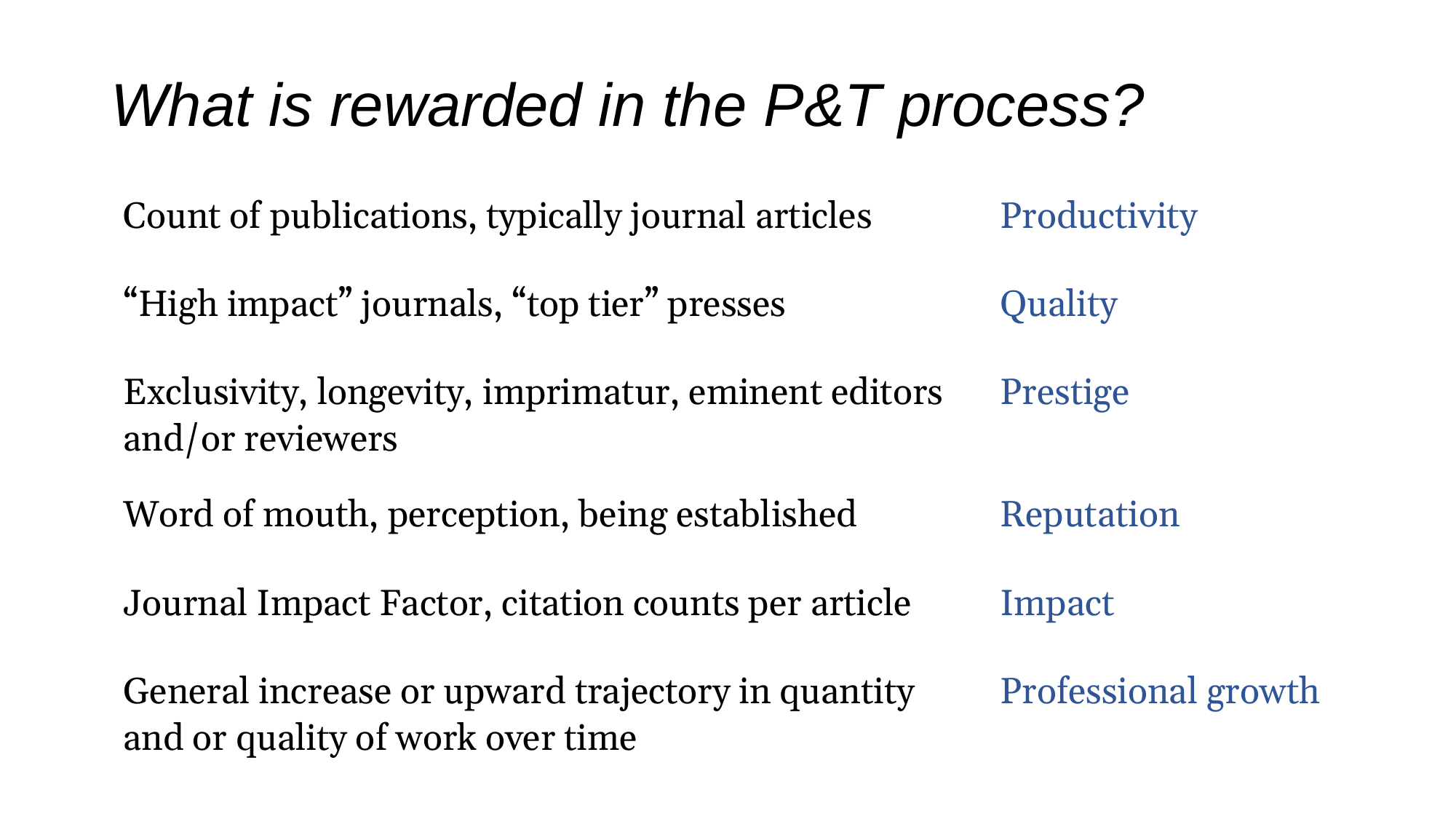

# What is rewarded in the P&T process?
| Count of publications, typically journal articles | Productivity |
| --- | --- |
| “High impact” journals, “top tier” presses | Quality |
| Exclusivity, longevity, imprimatur, eminent editors and/or reviewers | Prestige |
| Word of mouth, perception, being established | Reputation |
| Journal Impact Factor, citation counts per article | Impact |
| General increase or upward trajectory in quantity and or quality of work over time | Professional growth |